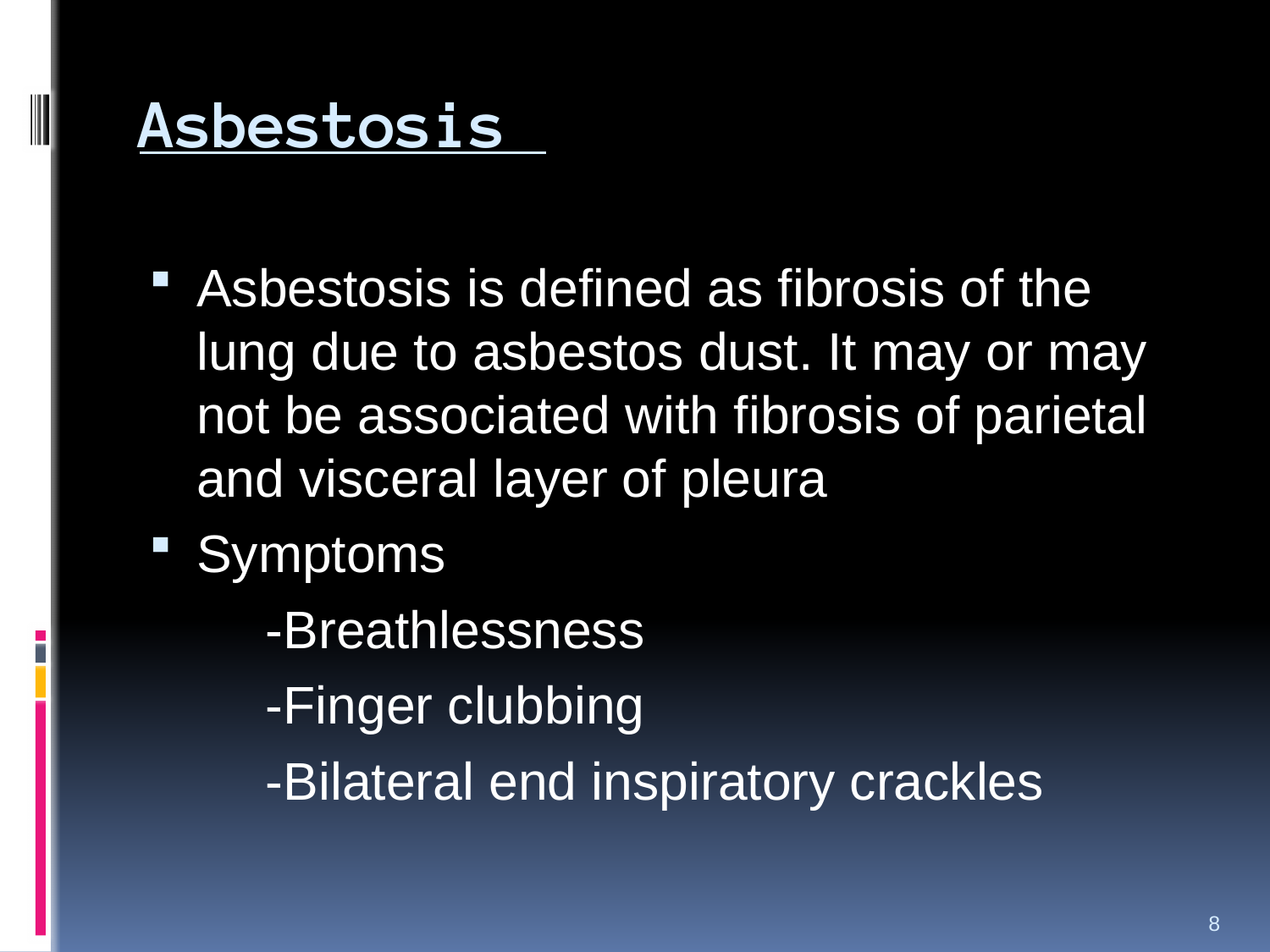

# Asbestosis
Asbestosis is defined as fibrosis of the lung due to asbestos dust. It may or may not be associated with fibrosis of parietal and visceral layer of pleura
Symptoms
        -Breathlessness
        -Finger clubbing
        -Bilateral end inspiratory crackles
8